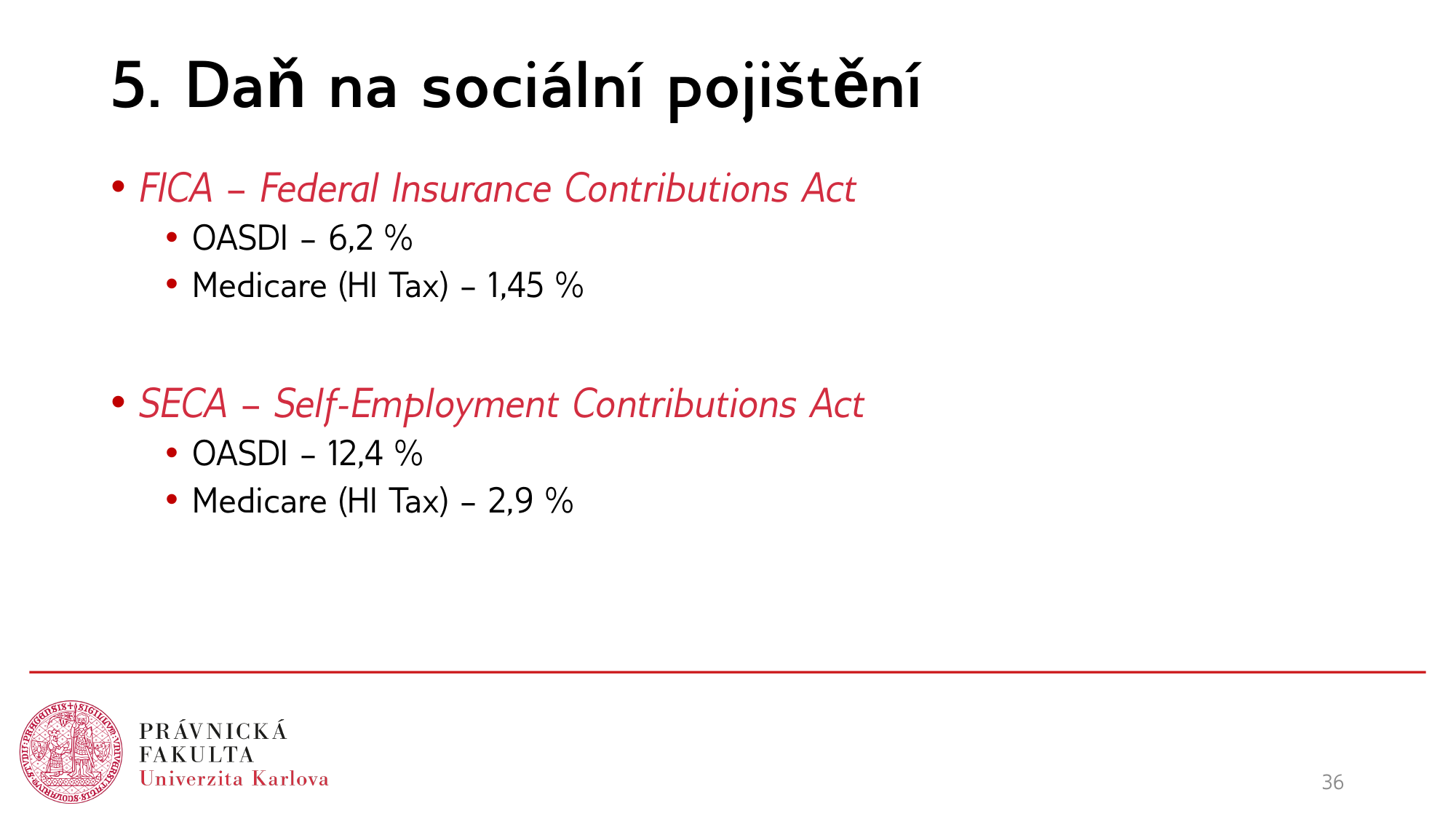

# 5. Daň na sociální pojištění
FICA – Federal Insurance Contributions Act
OASDI – 6,2 %
Medicare (HI Tax) – 1,45 %

SECA – Self-Employment Contributions Act
OASDI – 12,4 %
Medicare (HI Tax) – 2,9 %

36